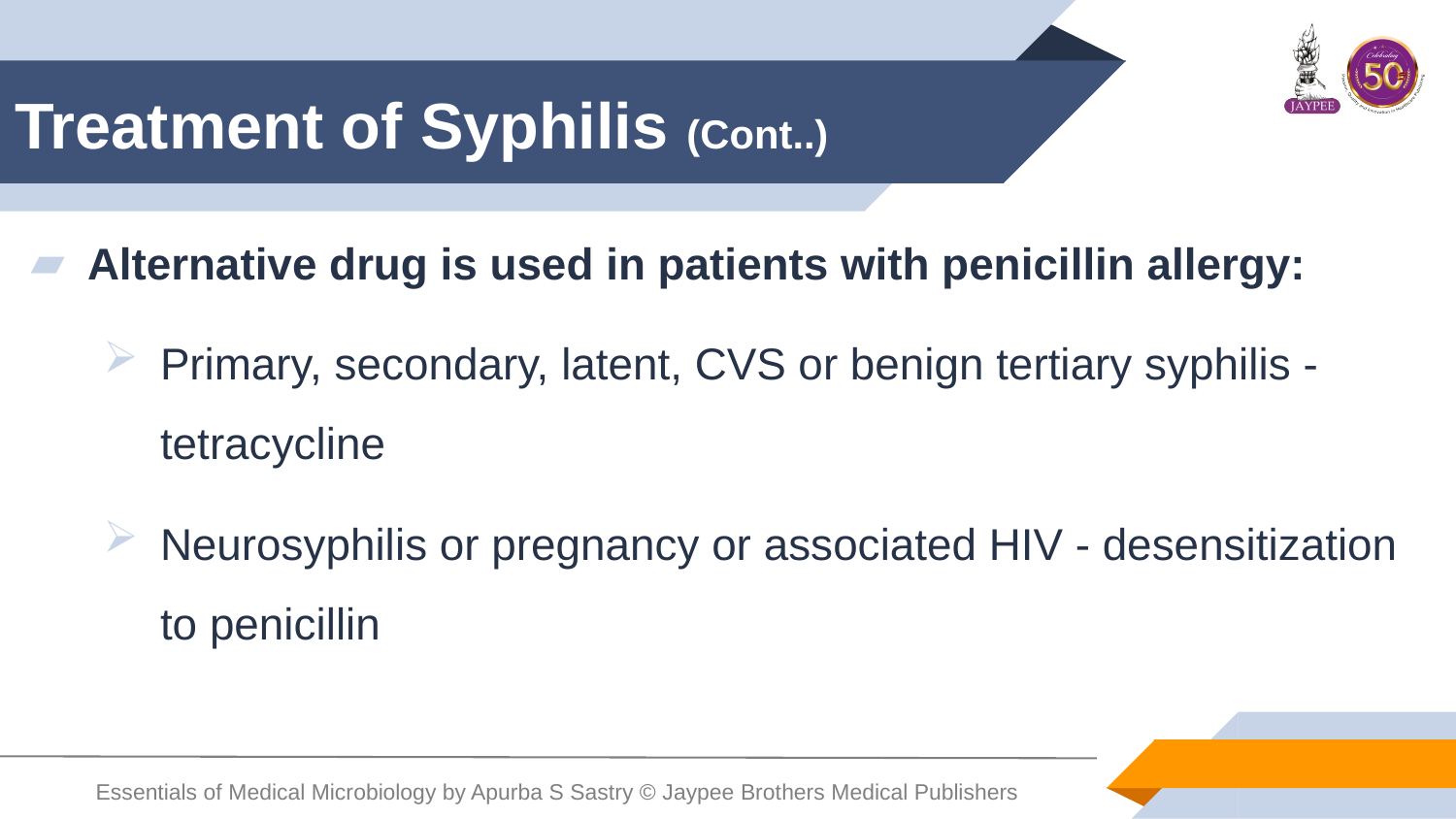

# Treatment of Syphilis (Cont..)
Alternative drug is used in patients with penicillin allergy:
Primary, secondary, latent, CVS or benign tertiary syphilis - tetracycline
Neurosyphilis or pregnancy or associated HIV - desensitization to penicillin